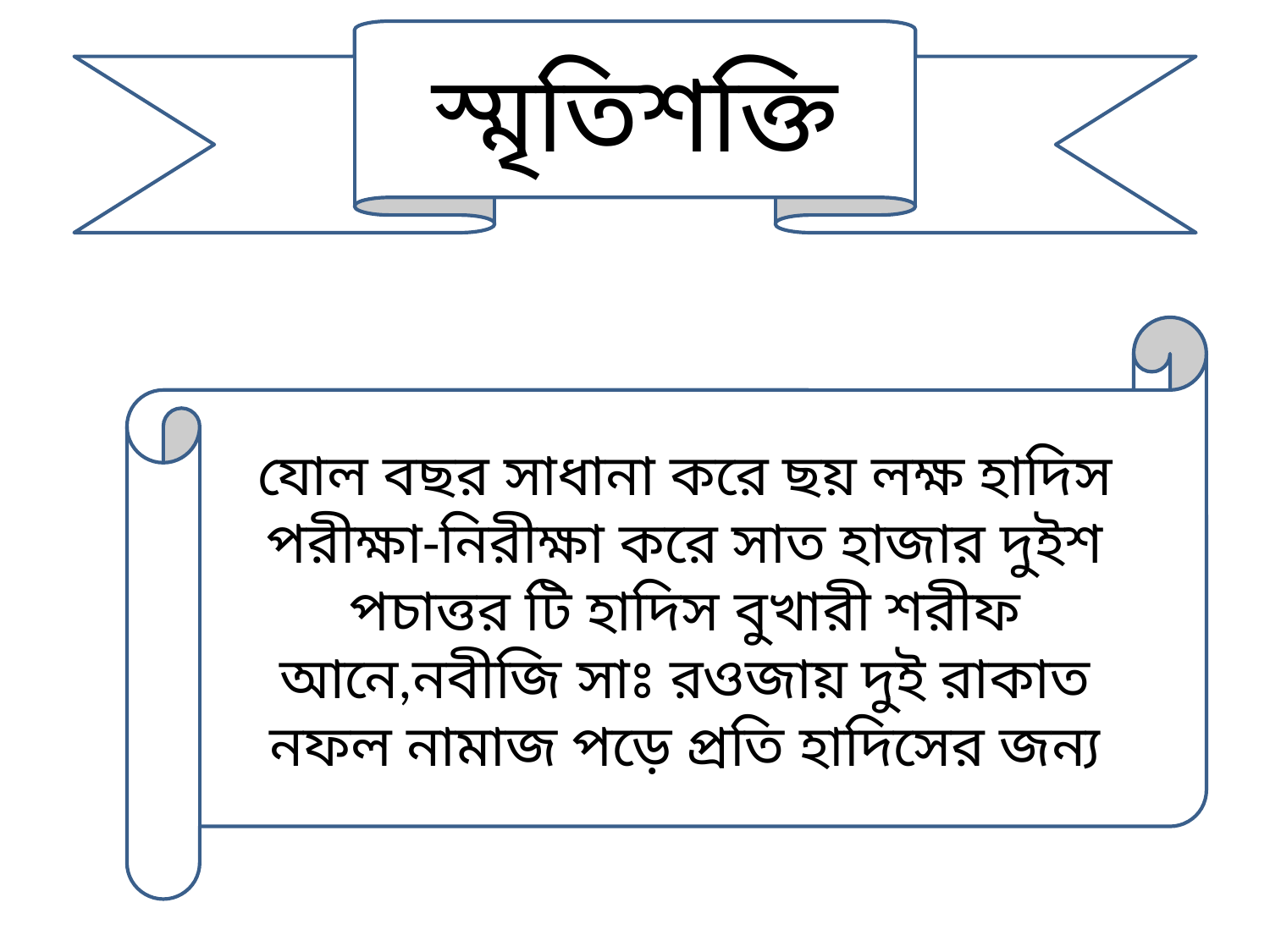

স্মৃতিশক্তি
যোল বছর সাধানা করে ছয় লক্ষ হাদিস পরীক্ষা-নিরীক্ষা করে সাত হাজার দুইশ পচাত্তর টি হাদিস বুখারী শরীফ আনে,নবীজি সাঃ রওজায় দুই রাকাত নফল নামাজ পড়ে প্রতি হাদিসের জন্য